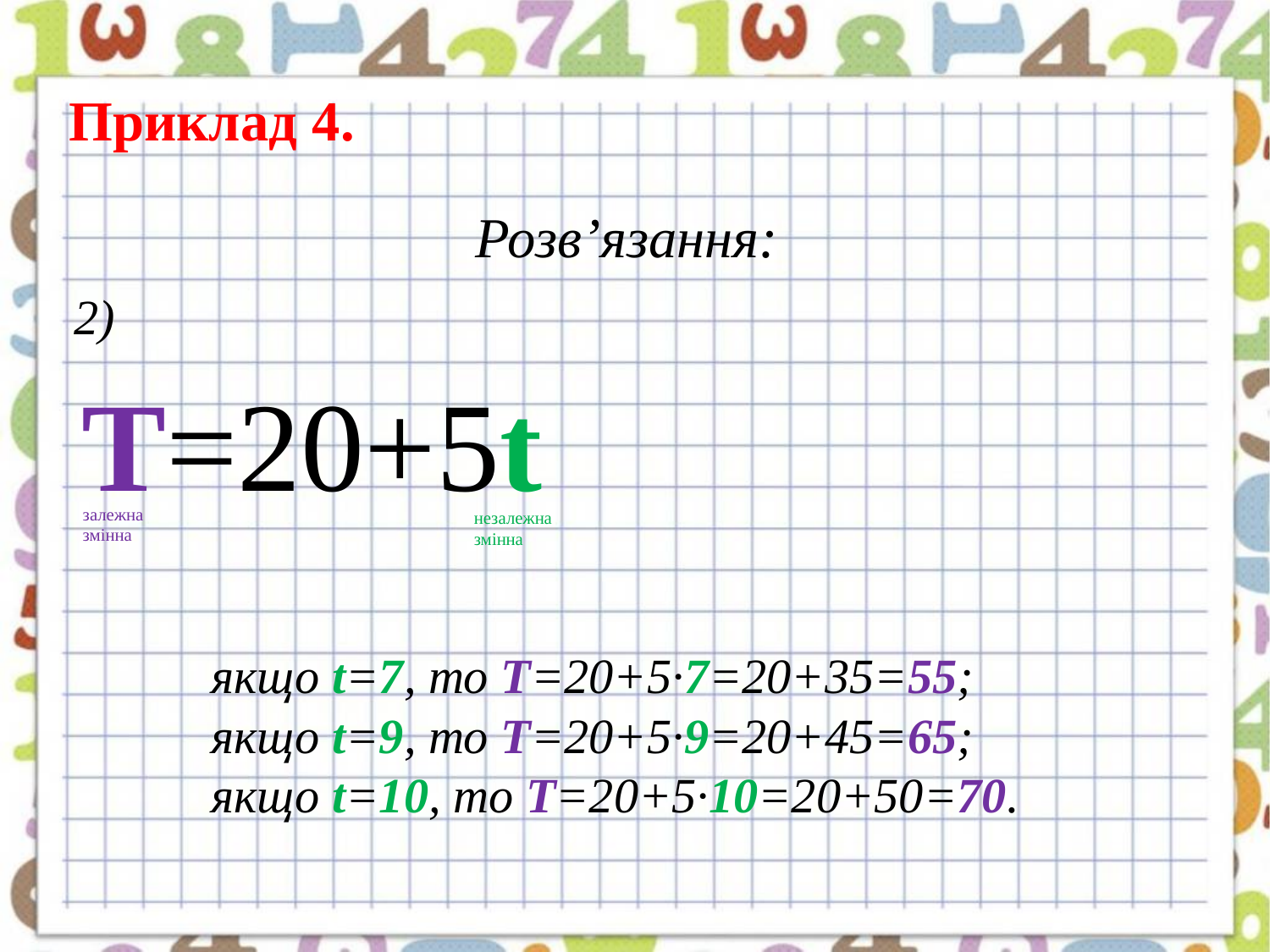

Приклад 4.
Розв’язання:
2)
Т=20+5t
залежна
змінна
незалежна
змінна
якщо t=7, то Т=20+5·7=20+35=55;
якщо t=9, то Т=20+5·9=20+45=65;
якщо t=10, то Т=20+5·10=20+50=70.